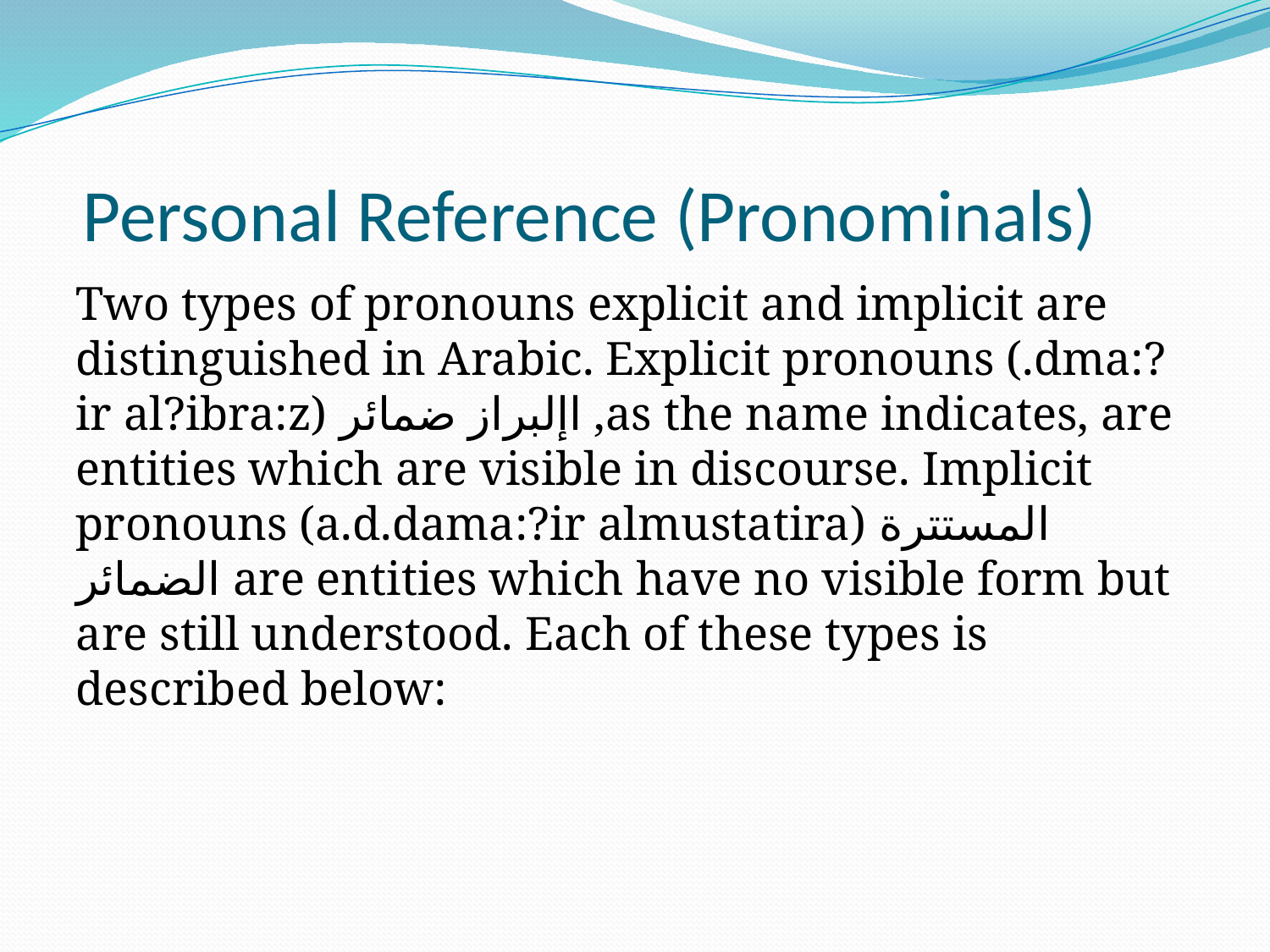

# Personal Reference (Pronominals)
Two types of pronouns explicit and implicit are distinguished in Arabic. Explicit pronouns (.dma:?ir al?ibra:z) اإلبراز ضمائر ,as the name indicates, are entities which are visible in discourse. Implicit pronouns (a.d.dama:?ir almustatira) المستترة الضمائر are entities which have no visible form but are still understood. Each of these types is described below: